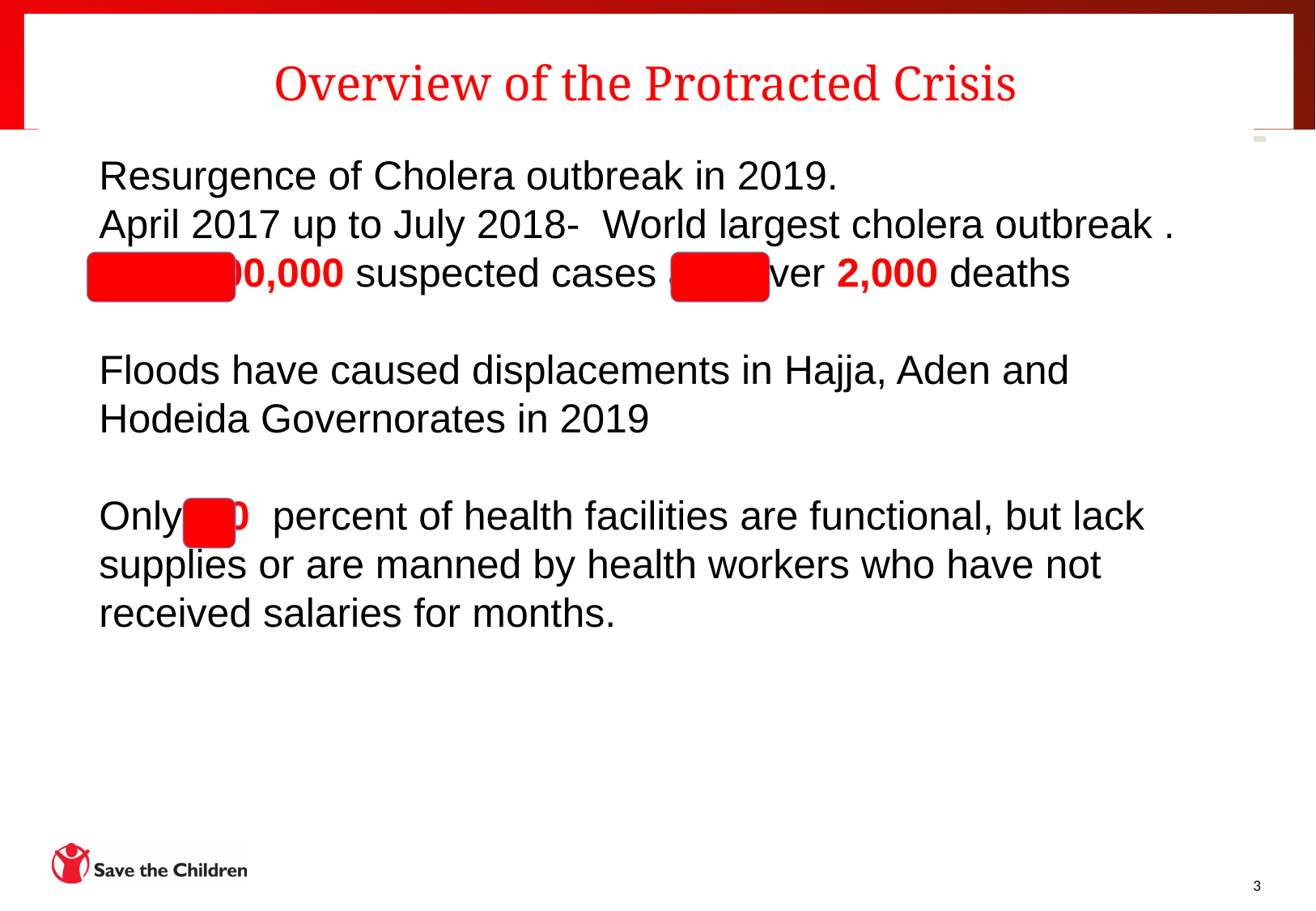

# Overview of the Protracted Crisis
Resurgence of Cholera outbreak in 2019.
April 2017 up to July 2018-  World largest cholera outbreak . Over 700,000 suspected cases and over 2,000 deaths

Floods have caused displacements in Hajja, Aden and Hodeida Governorates in 2019

Only  50  percent of health facilities are functional, but lack supplies or are manned by health workers who have not received salaries for months.